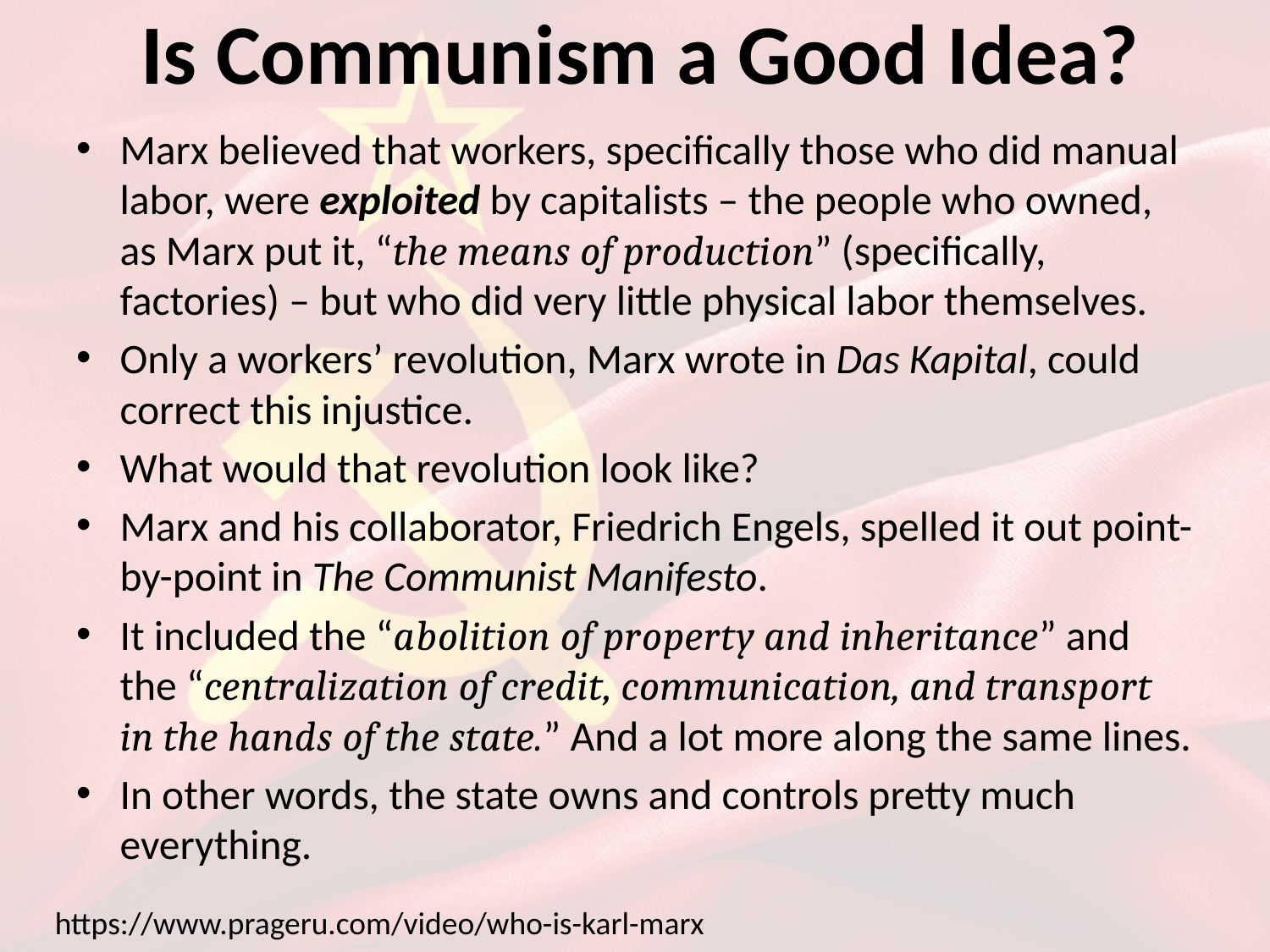

# Is Communism a Good Idea?
Marx believed that workers, specifically those who did manual labor, were exploited by capitalists – the people who owned, as Marx put it, “the means of production” (specifically, factories) – but who did very little physical labor themselves.
Only a workers’ revolution, Marx wrote in Das Kapital, could correct this injustice.
What would that revolution look like?
Marx and his collaborator, Friedrich Engels, spelled it out point-by-point in The Communist Manifesto.
It included the “abolition of property and inheritance” and the “centralization of credit, communication, and transport in the hands of the state.” And a lot more along the same lines.
In other words, the state owns and controls pretty much everything.
https://www.prageru.com/video/who-is-karl-marx